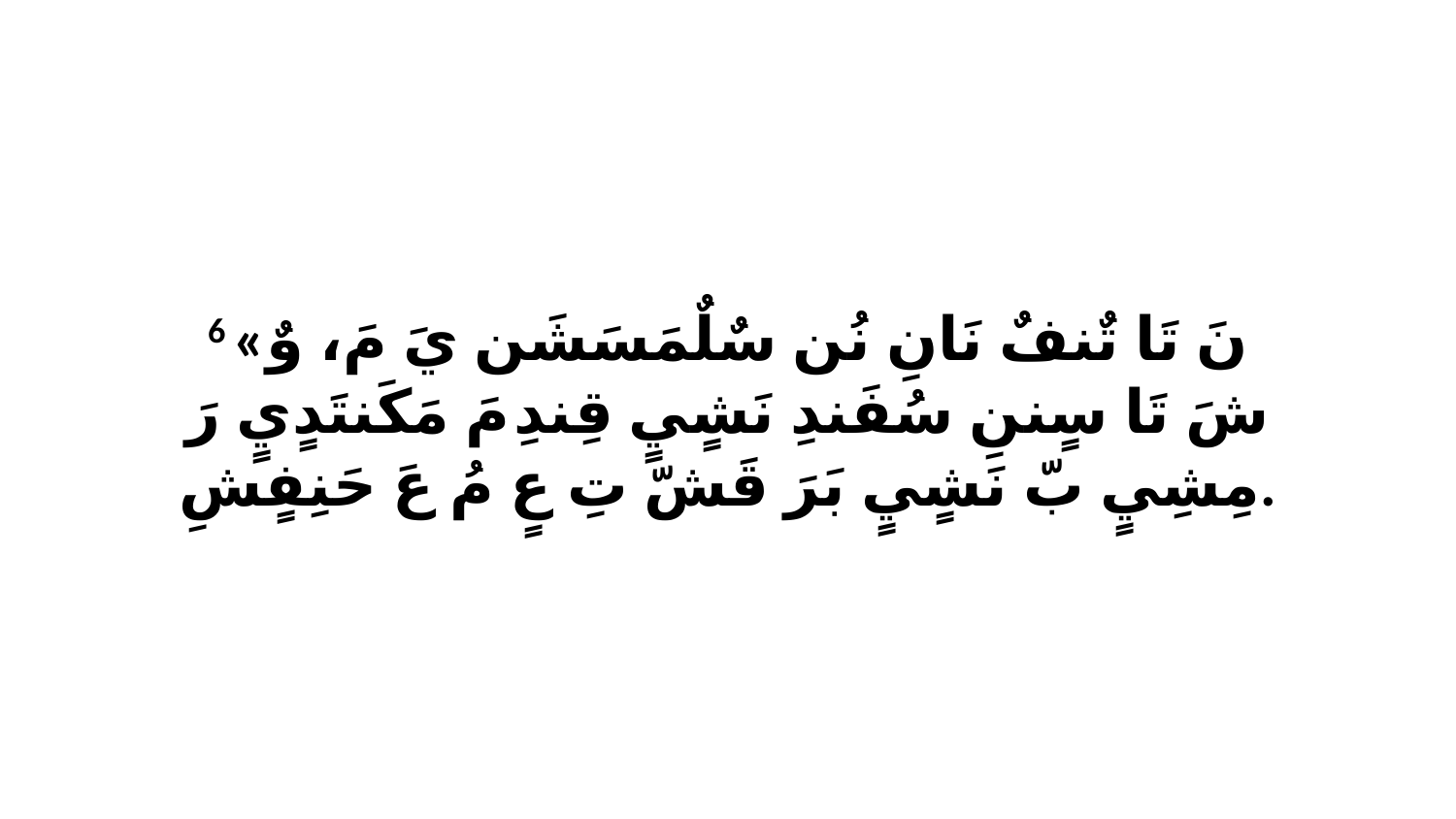

6 «نَ تَا تٌنفٌ نَانِ نُن سٌلٌمَسَشَن يَ مَ، وٌ شَ تَا سٍننِ سُفَندِ نَشٍيٍ قِندِ مَ مَكَنتَدٍيٍ رَ مِشِيٍ بّ نَشٍيٍ بَرَ قَشّ تِ عٍ مُ عَ حَنِفٍشِ.